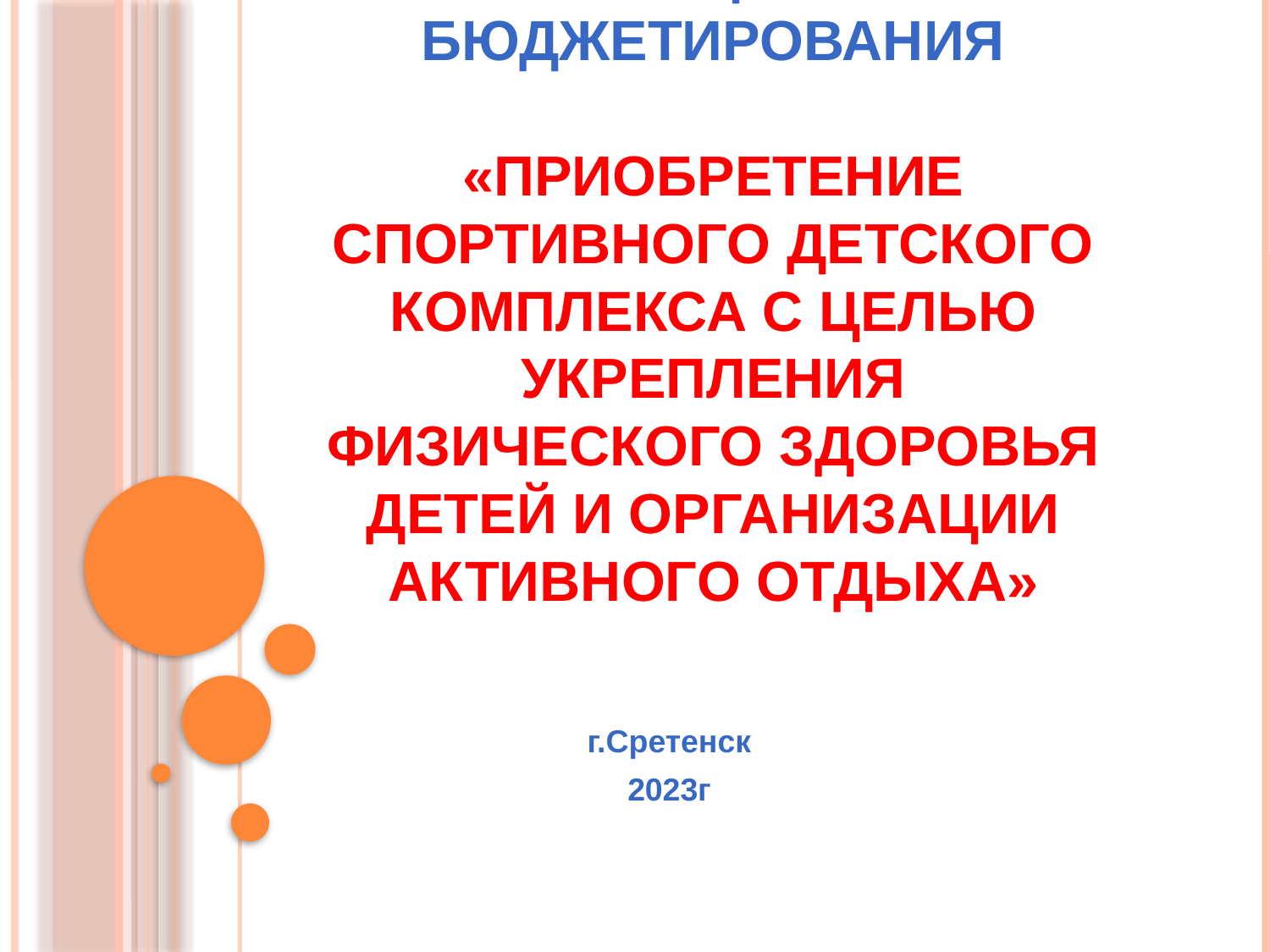

# Проект инициативного бюджетирования «Приобретение спортивного детского комплекса с целью укрепления физического здоровья детей и организации активного отдыха»

г.Сретенск
2023г